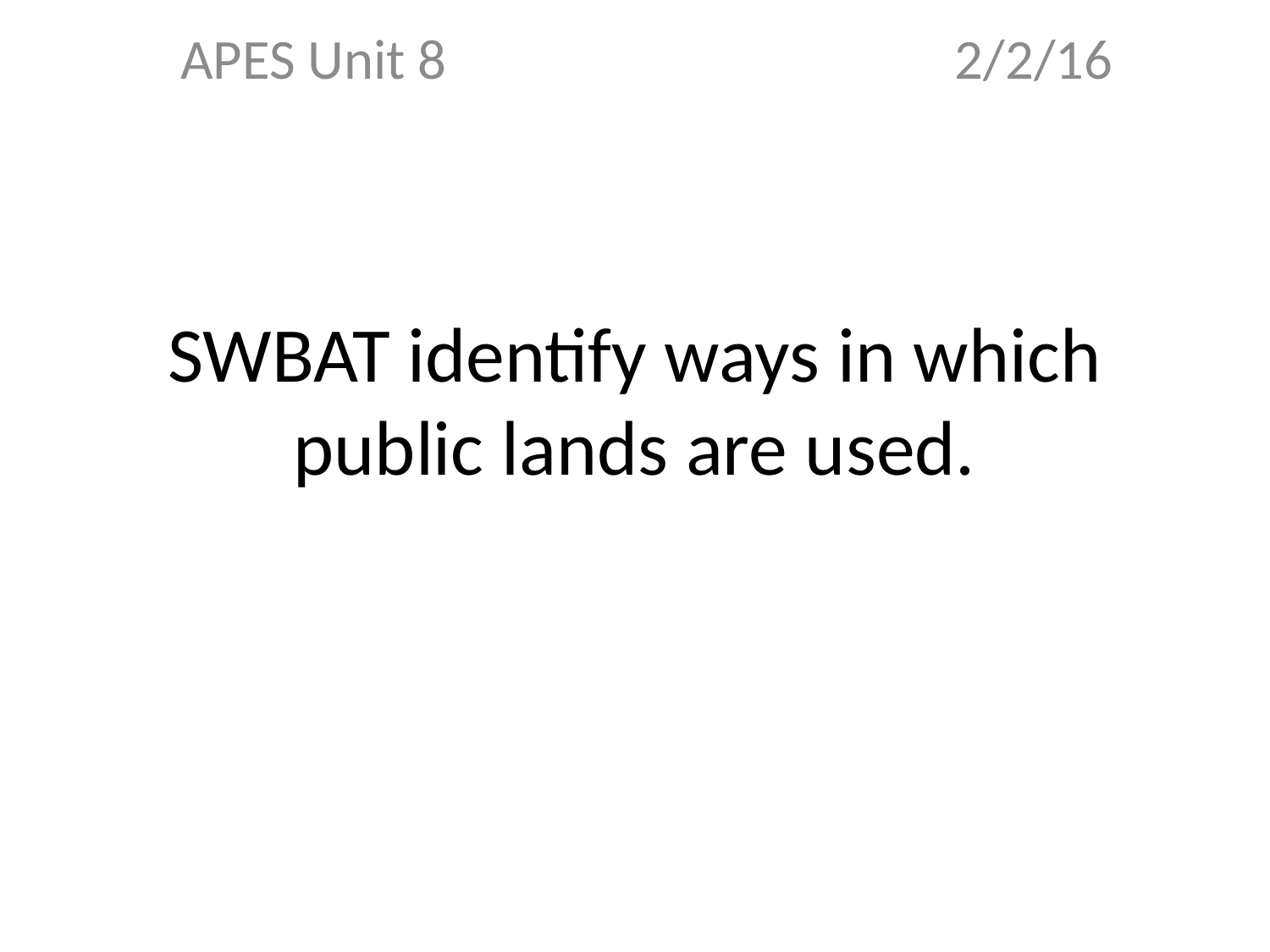

APES Unit 8                                        2/2/16
# SWBAT identify ways in which public lands are used.